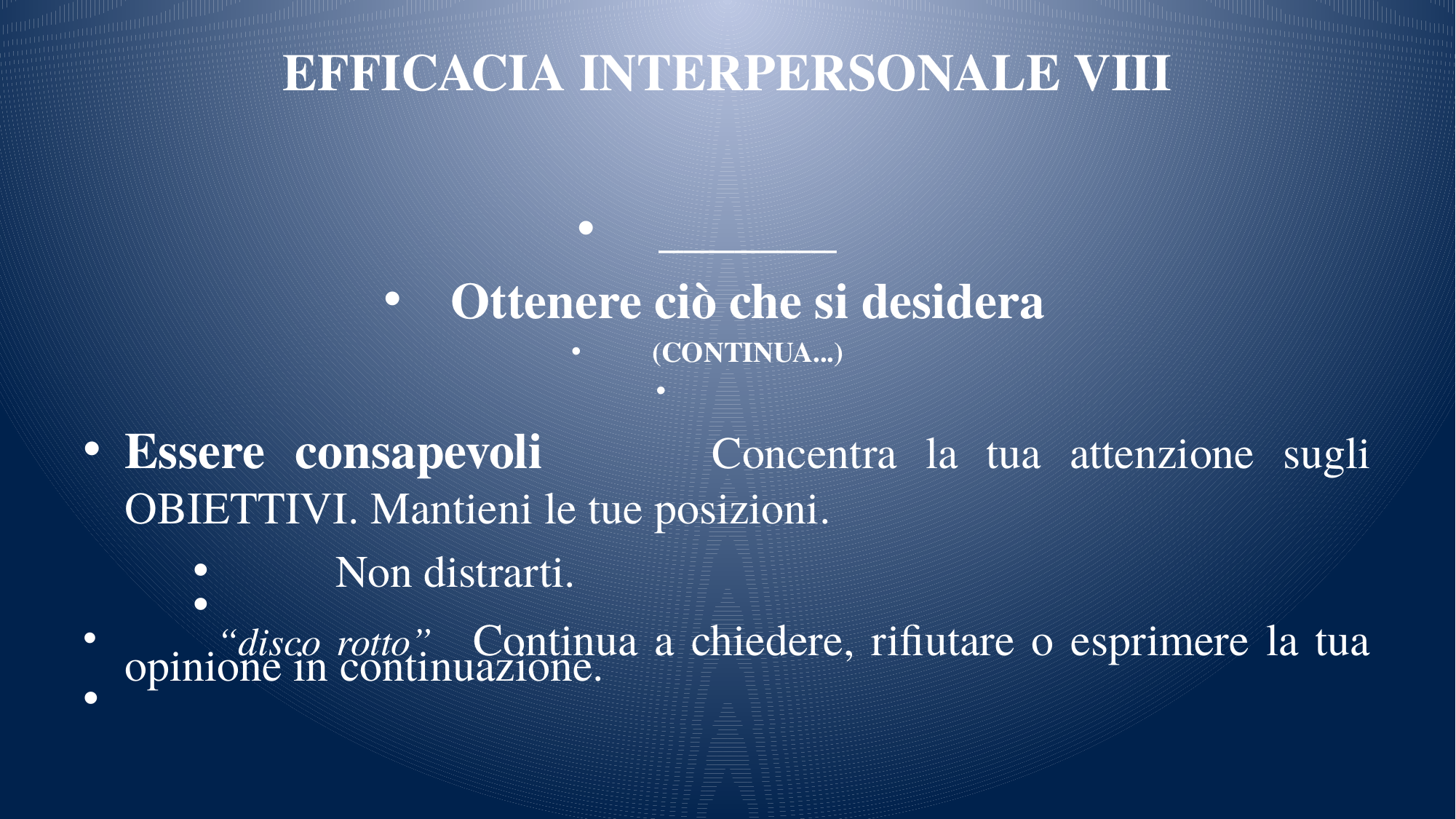

# EFFICACIA INTERPERSONALE VIII
_______
Ottenere ciò che si desidera
(CONTINUA...)

Essere consapevoli       Concentra la tua attenzione sugli OBIETTIVI. Mantieni le tue posizioni.
        Non distrarti.

      “disco rotto” 	Continua a chiedere, rifiutare o esprimere la tua opinione in continuazione.